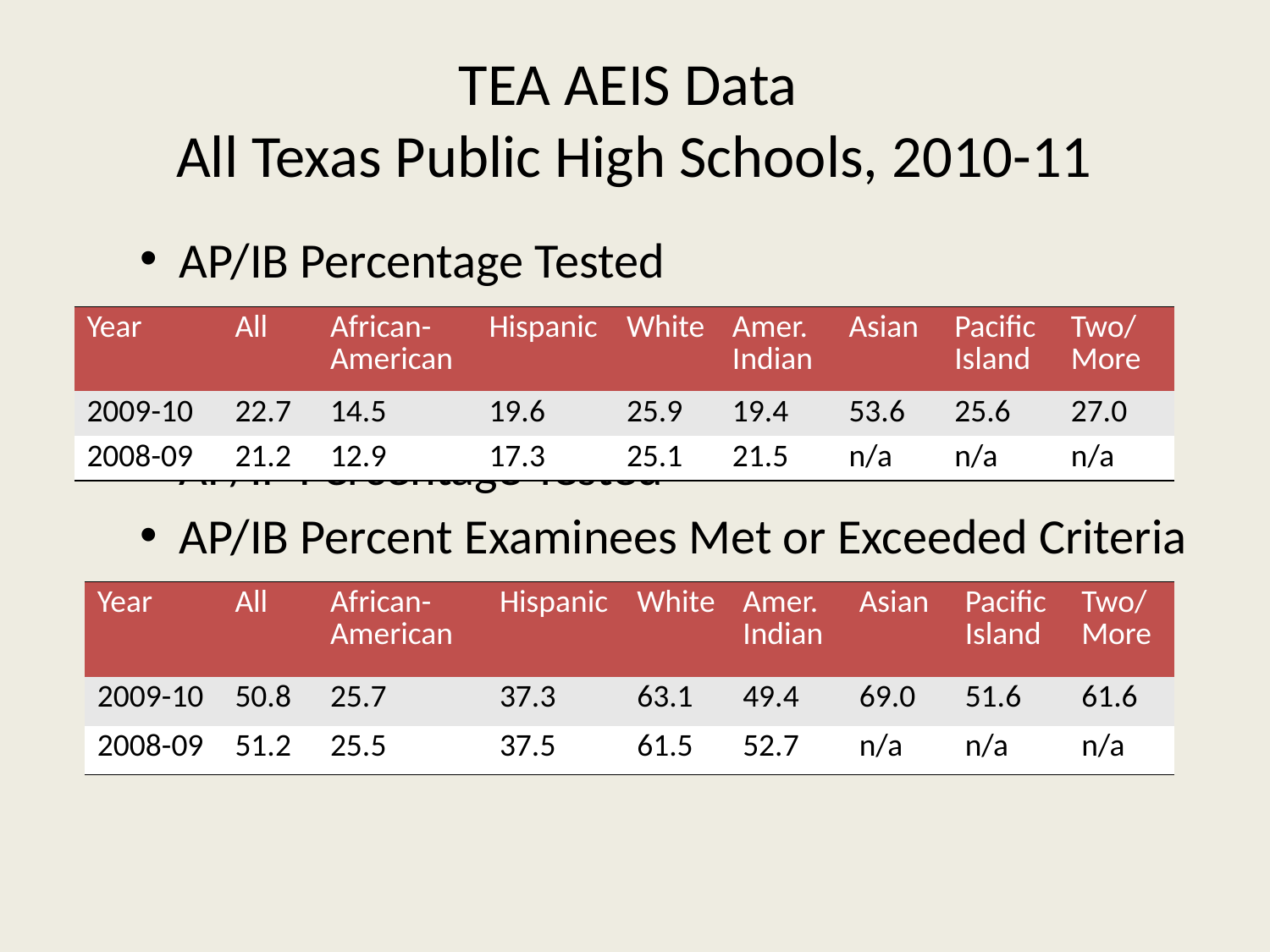

# TEA AEIS Data All Texas Public High Schools, 2010-11
AP/IB Percentage Tested
IP PercenAP/IP Percentage Tested
tage TestedAP/IP Percentage Tested
AP/IP Percentage Tested
AP/IB Percent Examinees Met or Exceeded Criteria
| Year | All | African- American | Hispanic | White | Amer. Indian | Asian | Pacific Island | Two/ More |
| --- | --- | --- | --- | --- | --- | --- | --- | --- |
| 2009-10 | 22.7 | 14.5 | 19.6 | 25.9 | 19.4 | 53.6 | 25.6 | 27.0 |
| 2008-09 | 21.2 | 12.9 | 17.3 | 25.1 | 21.5 | n/a | n/a | n/a |
| Year | All | African- American | Hispanic | White | Amer. Indian | Asian | Pacific Island | Two/ More |
| --- | --- | --- | --- | --- | --- | --- | --- | --- |
| 2009-10 | 50.8 | 25.7 | 37.3 | 63.1 | 49.4 | 69.0 | 51.6 | 61.6 |
| 2008-09 | 51.2 | 25.5 | 37.5 | 61.5 | 52.7 | n/a | n/a | n/a |